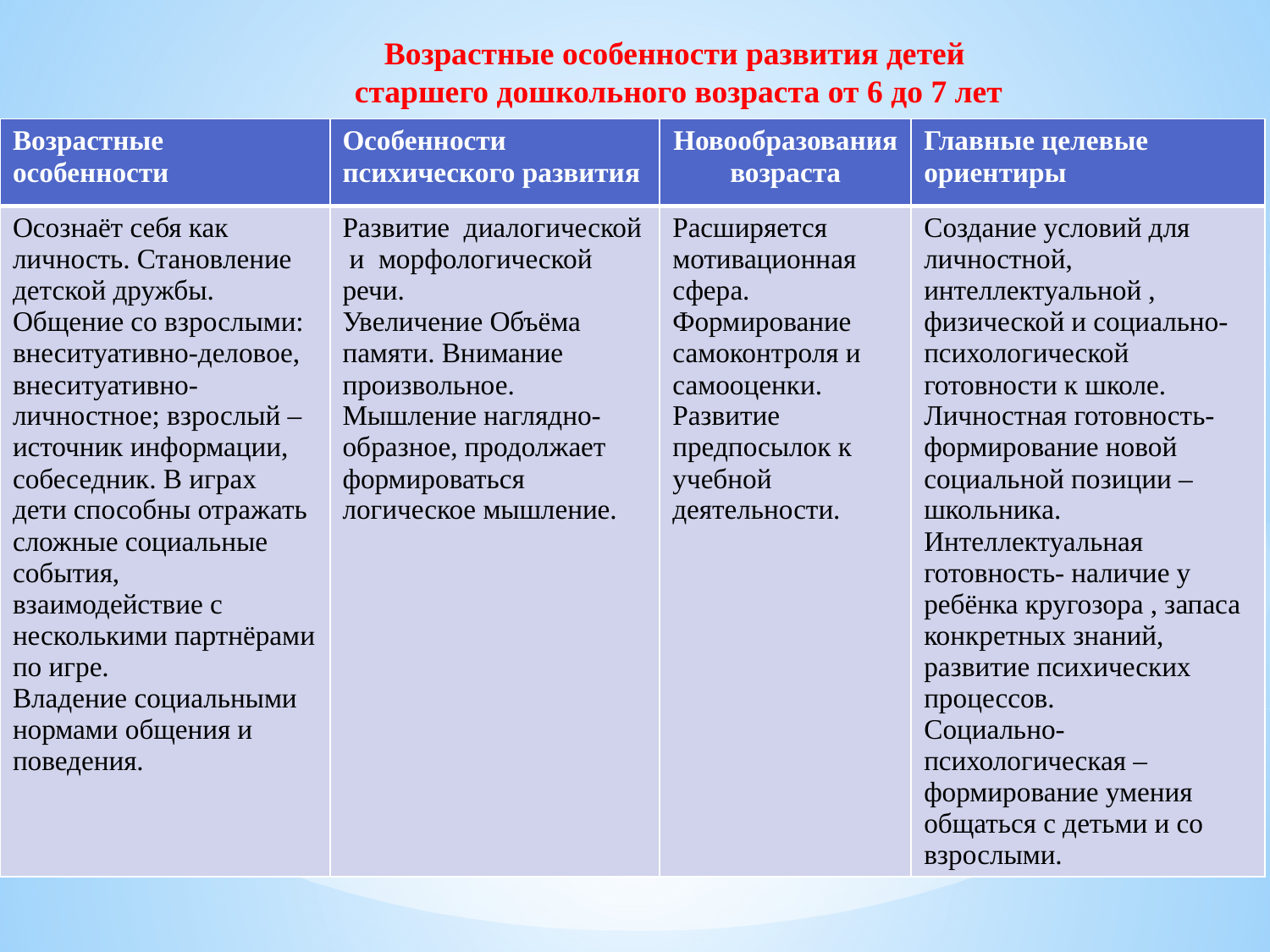

# Возрастные особенности развития детей старшего дошкольного возраста от 6 до 7 лет

| Возрастные особенности | Особенности психического развития | Новообразования возраста | Главные целевые ориентиры |
| --- | --- | --- | --- |
| Осознаёт себя как личность. Становление детской дружбы. Общение со взрослыми: внеситуативно-деловое, внеситуативно- личностное; взрослый – источник информации, собеседник. В играх дети способны отражать сложные социальные события, взаимодействие с несколькими партнёрами по игре. Владение социальными нормами общения и поведения. | Развитие диалогической и морфологической речи. Увеличение Объёма памяти. Внимание произвольное. Мышление наглядно-образное, продолжает формироваться логическое мышление. | Расширяется мотивационная сфера. Формирование самоконтроля и самооценки. Развитие предпосылок к учебной деятельности. | Создание условий для личностной, интеллектуальной , физической и социально-психологической готовности к школе. Личностная готовность-формирование новой социальной позиции –школьника. Интеллектуальная готовность- наличие у ребёнка кругозора , запаса конкретных знаний, развитие психических процессов. Социально-психологическая –формирование умения общаться с детьми и со взрослыми. |